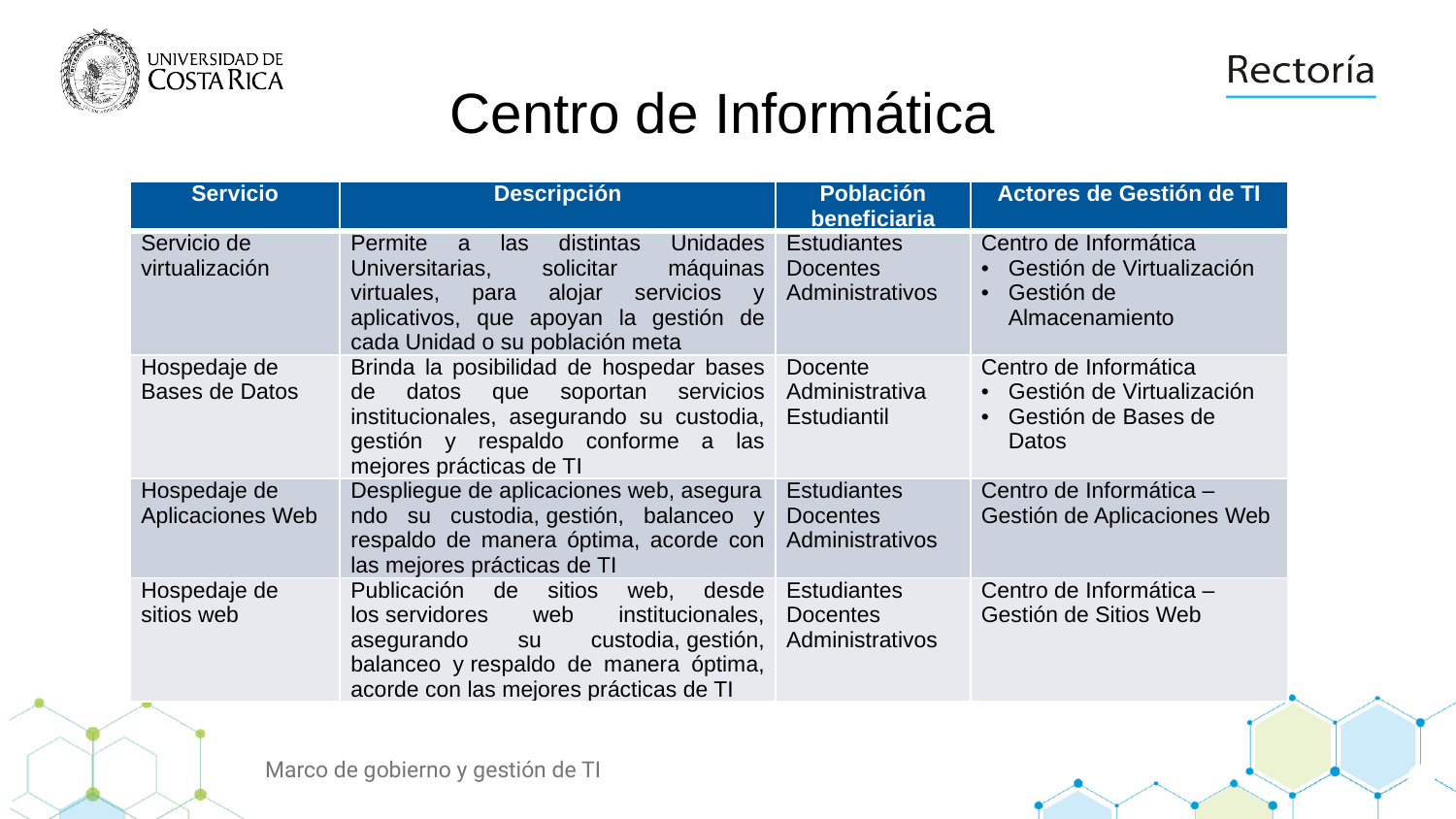

# Centro de Informática
| Servicio | Descripción | Población beneficiaria | Actores de Gestión de TI |
| --- | --- | --- | --- |
| Servicio de virtualización | Permite a las distintas Unidades Universitarias, solicitar máquinas virtuales, para alojar servicios y aplicativos, que apoyan la gestión de cada Unidad o su población meta | Estudiantes Docentes Administrativos | Centro de Informática Gestión de Virtualización Gestión de Almacenamiento |
| Hospedaje de Bases de Datos | Brinda la posibilidad de hospedar bases de datos que soportan servicios institucionales, asegurando su custodia, gestión y respaldo conforme a las mejores prácticas de TI | Docente Administrativa Estudiantil | Centro de Informática Gestión de Virtualización Gestión de Bases de Datos |
| Hospedaje de Aplicaciones Web | Despliegue de aplicaciones web, asegurando su custodia, gestión, balanceo y respaldo de manera óptima, acorde con las mejores prácticas de TI | Estudiantes Docentes Administrativos | Centro de Informática – Gestión de Aplicaciones Web |
| Hospedaje de sitios web | Publicación de sitios web, desde los servidores web institucionales, asegurando su custodia, gestión, balanceo y respaldo de manera óptima, acorde con las mejores prácticas de TI | Estudiantes Docentes Administrativos | Centro de Informática – Gestión de Sitios Web |